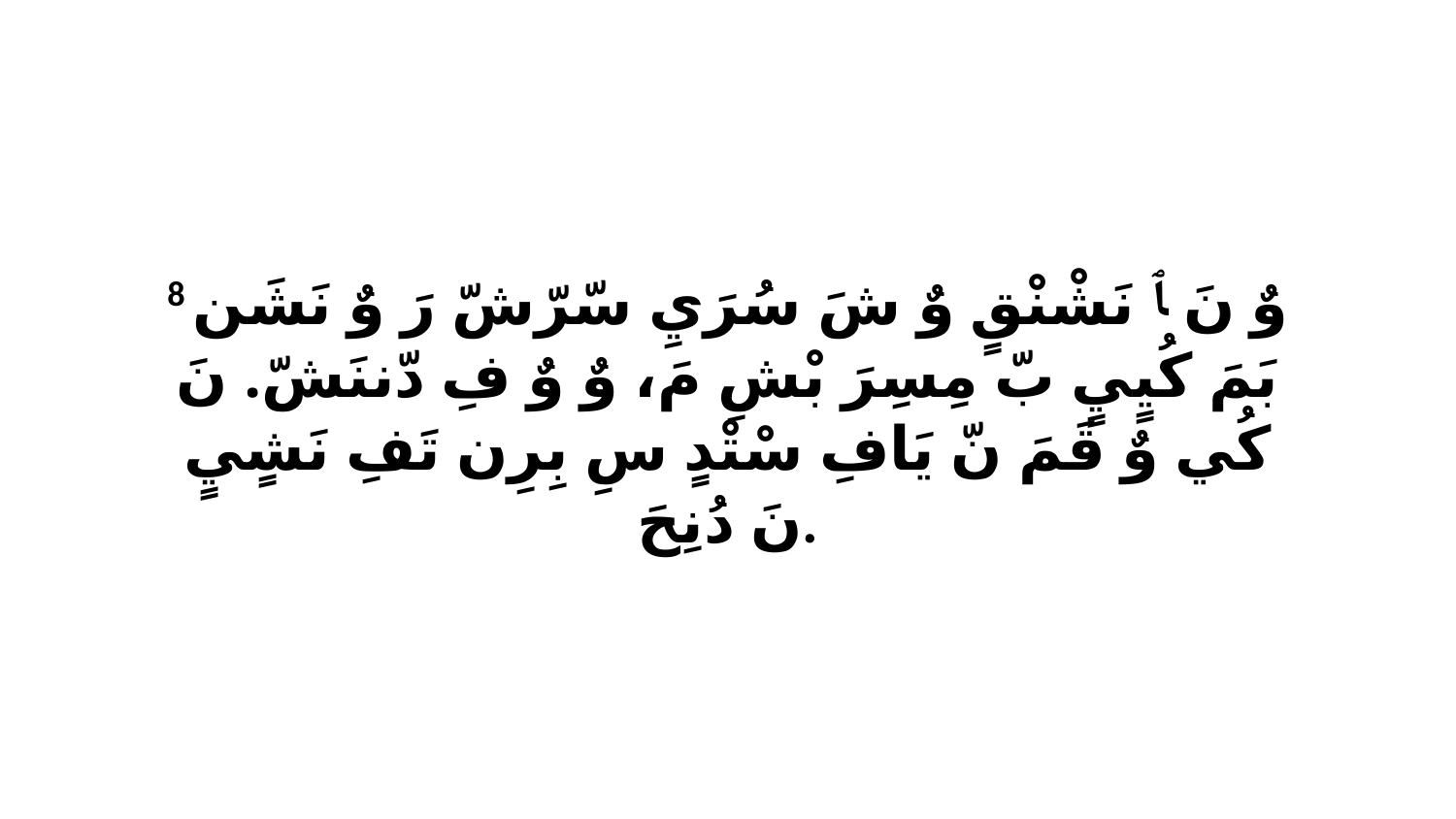

8 وٌ نَ ﭑ نَشْنْقٍ وٌ شَ سُرَيِ سّرّشّ رَ وٌ نَشَن بَمَ كُيٍيٍ بّ مِسِرَ بْشِ مَ، وٌ وٌ فِ دّننَشّ. نَ كُي وٌ قَمَ نّ يَافِ سْتْدٍ سِ بِرِن تَفِ نَشٍيٍ نَ دُنِحَ.